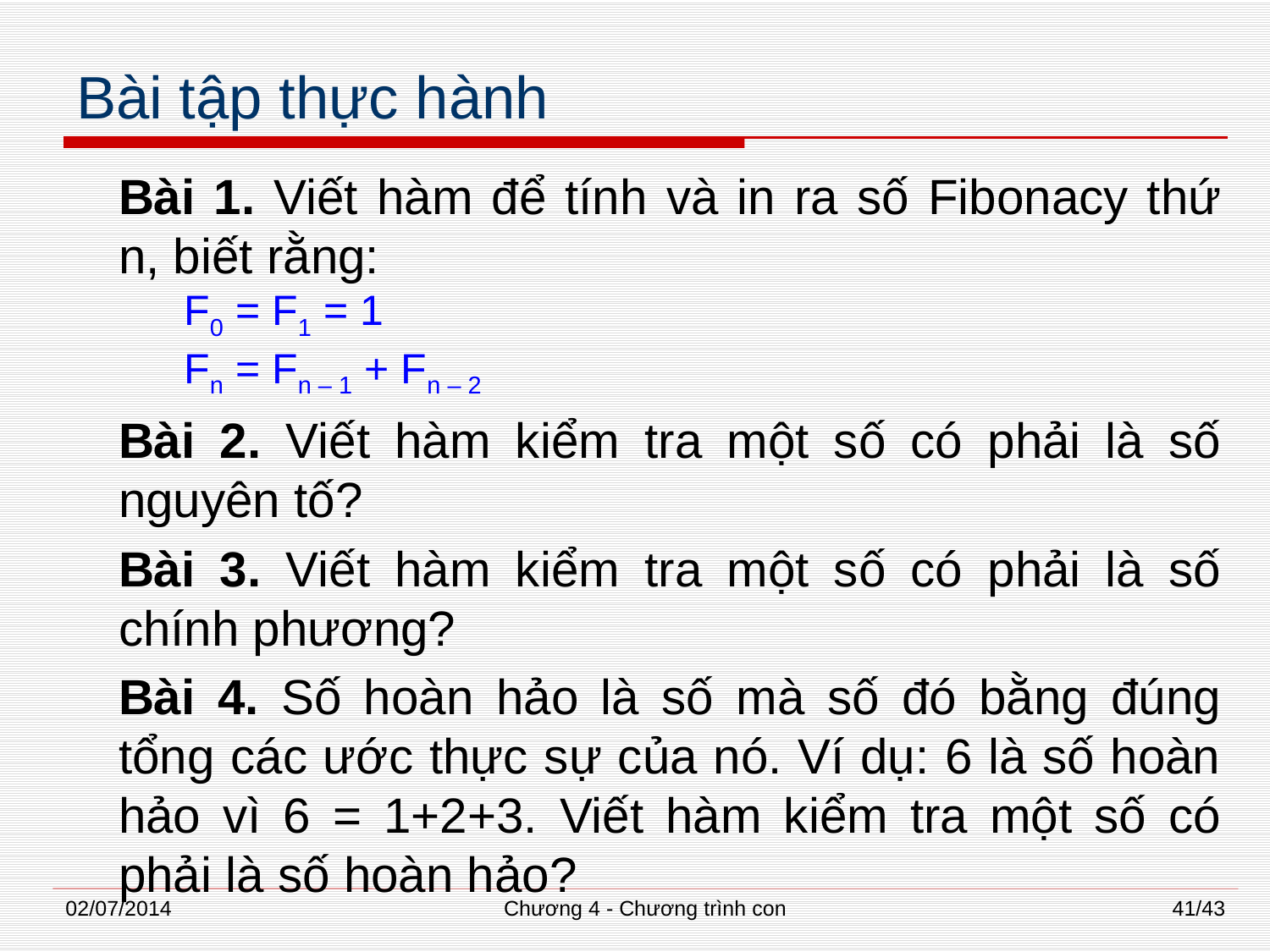

# Bài tập thực hành
Bài 1. Viết hàm để tính và in ra số Fibonacy thứ n, biết rằng:
F0 = F1 = 1
Fn = Fn – 1 + Fn – 2
Bài 2. Viết hàm kiểm tra một số có phải là số nguyên tố?
Bài 3. Viết hàm kiểm tra một số có phải là số chính phương?
Bài 4. Số hoàn hảo là số mà số đó bằng đúng tổng các ước thực sự của nó. Ví dụ: 6 là số hoàn hảo vì 6 = 1+2+3. Viết hàm kiểm tra một số có phải là số hoàn hảo?

02/07/2014
Chương 4 - Chương trình con
41/43